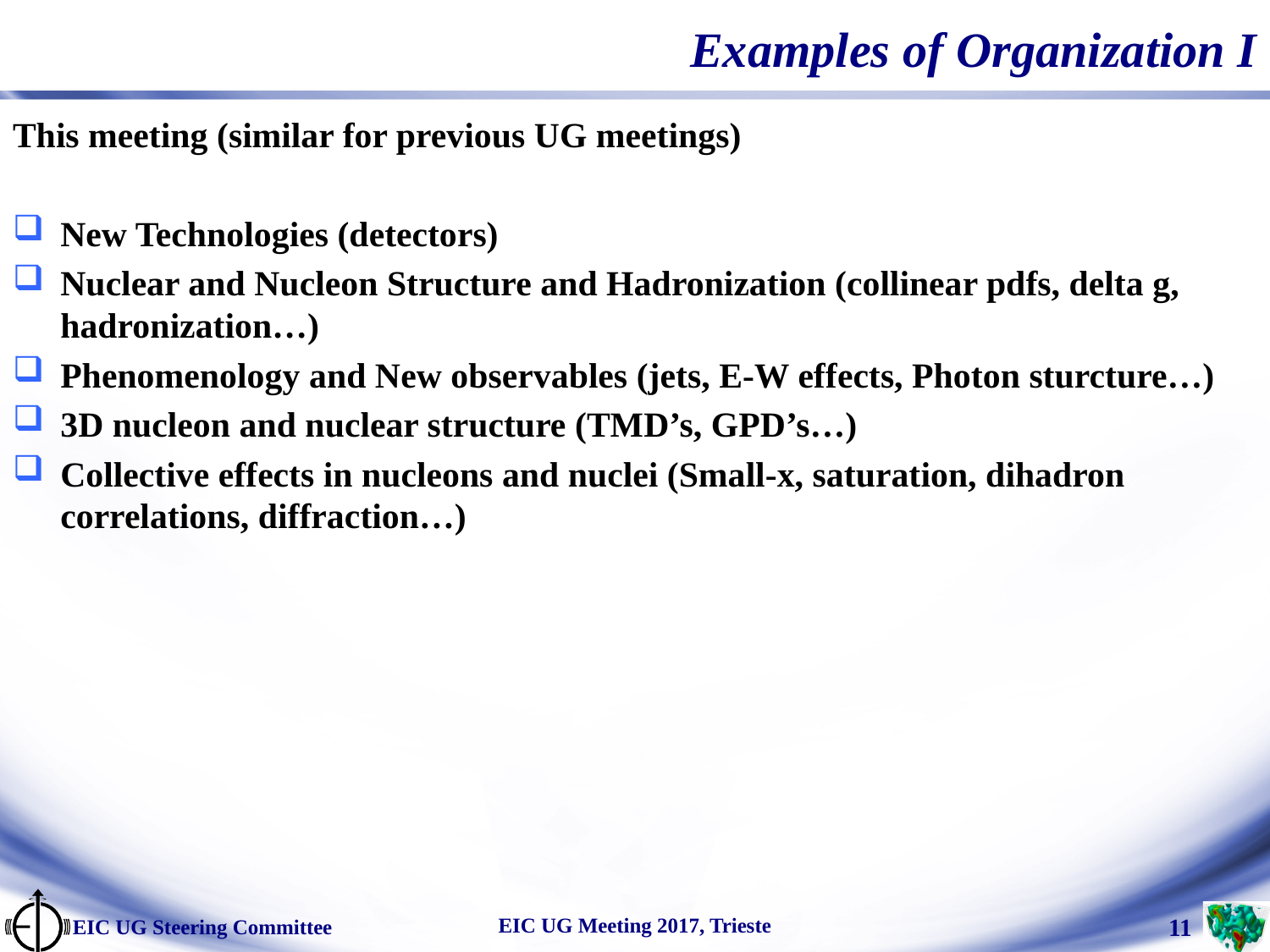

# Examples of Organization I
This meeting (similar for previous UG meetings)

New Technologies (detectors)
Nuclear and Nucleon Structure and Hadronization (collinear pdfs, delta g, hadronization…)
Phenomenology and New observables (jets, E-W effects, Photon sturcture…)
3D nucleon and nuclear structure (TMD’s, GPD’s…)
Collective effects in nucleons and nuclei (Small-x, saturation, dihadron correlations, diffraction…)
EIC UG Meeting 2017, Trieste
EIC UG Steering Committee
                  11